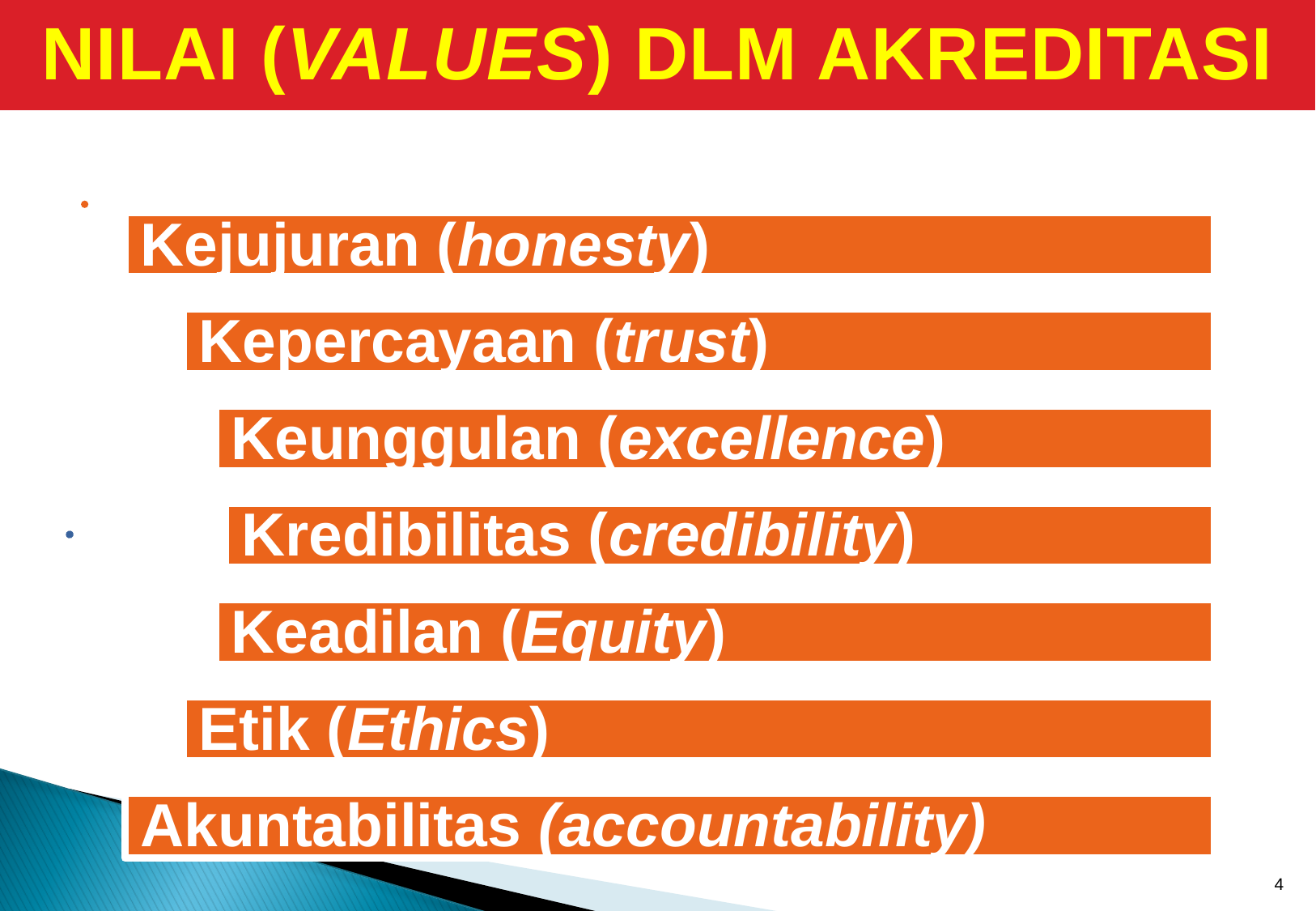

NILAI (VALUES) DLM AKREDITASI
Kejujuran (honesty)
Kepercayaan (trust)
Keunggulan (excellence)
Kredibilitas (credibility)
Keadilan (Equity)
Etik (Ethics)
Akuntabilitas (accountability)
4